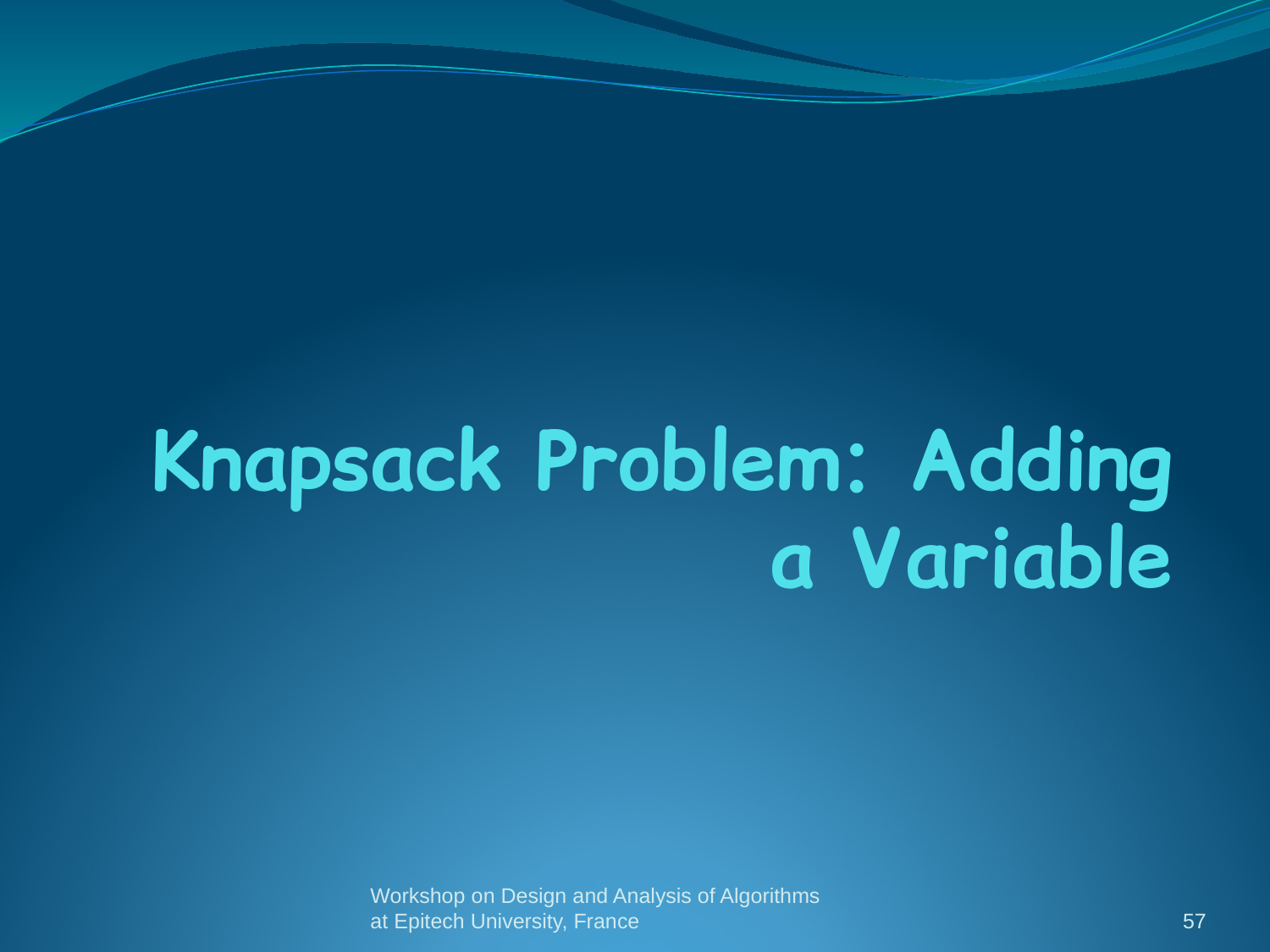

# Knapsack Problem: Adding a Variable
Workshop on Design and Analysis of Algorithms at Epitech University, France
57